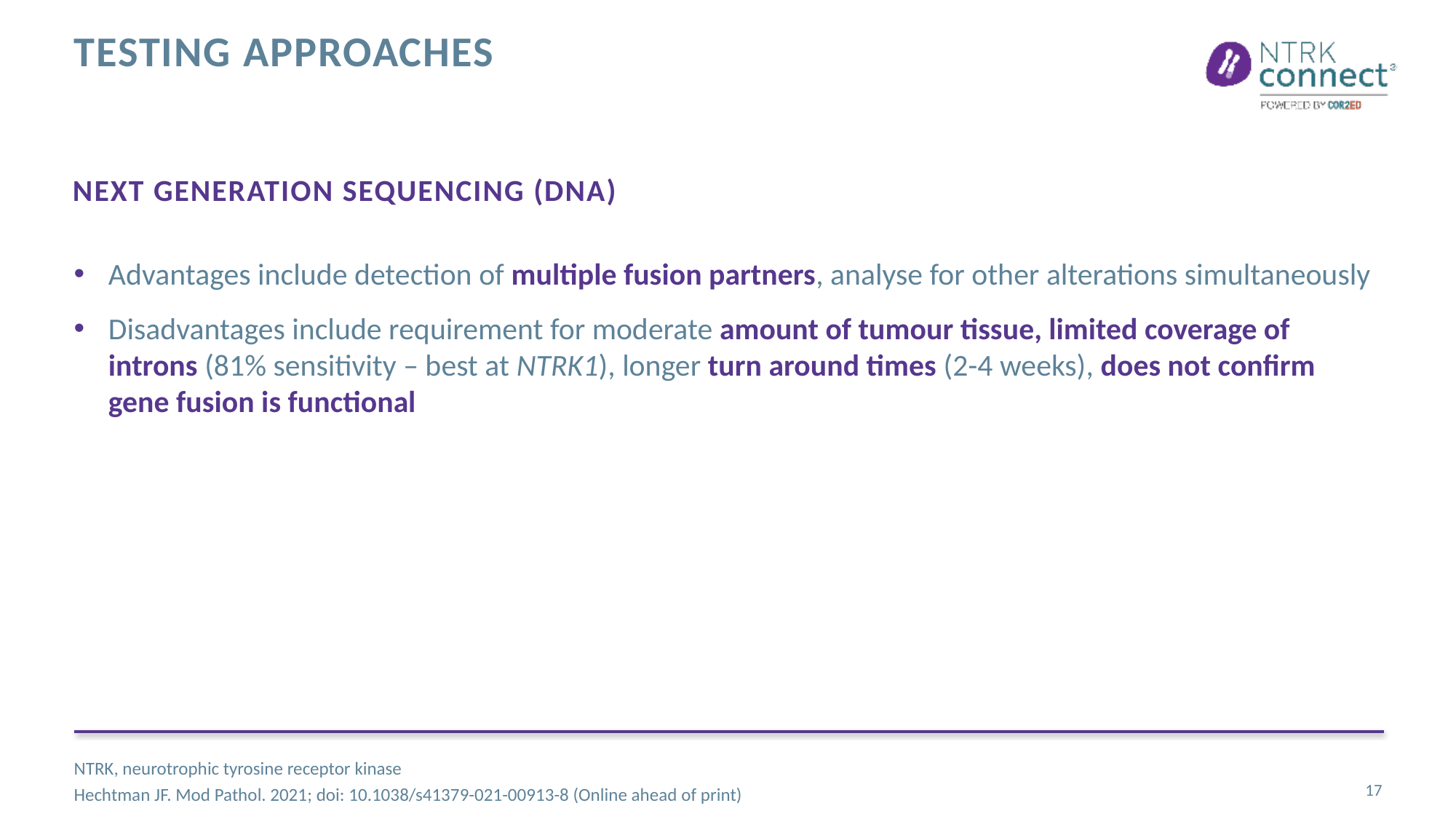

# Testing approaches
Next generation sequencing (DNA)
Advantages include detection of multiple fusion partners, analyse for other alterations simultaneously
Disadvantages include requirement for moderate amount of tumour tissue, limited coverage of introns (81% sensitivity – best at NTRK1), longer turn around times (2-4 weeks), does not confirm gene fusion is functional
NTRK, neurotrophic tyrosine receptor kinase
Hechtman JF. Mod Pathol. 2021; doi: 10.1038/s41379-021-00913-8 (Online ahead of print)
17